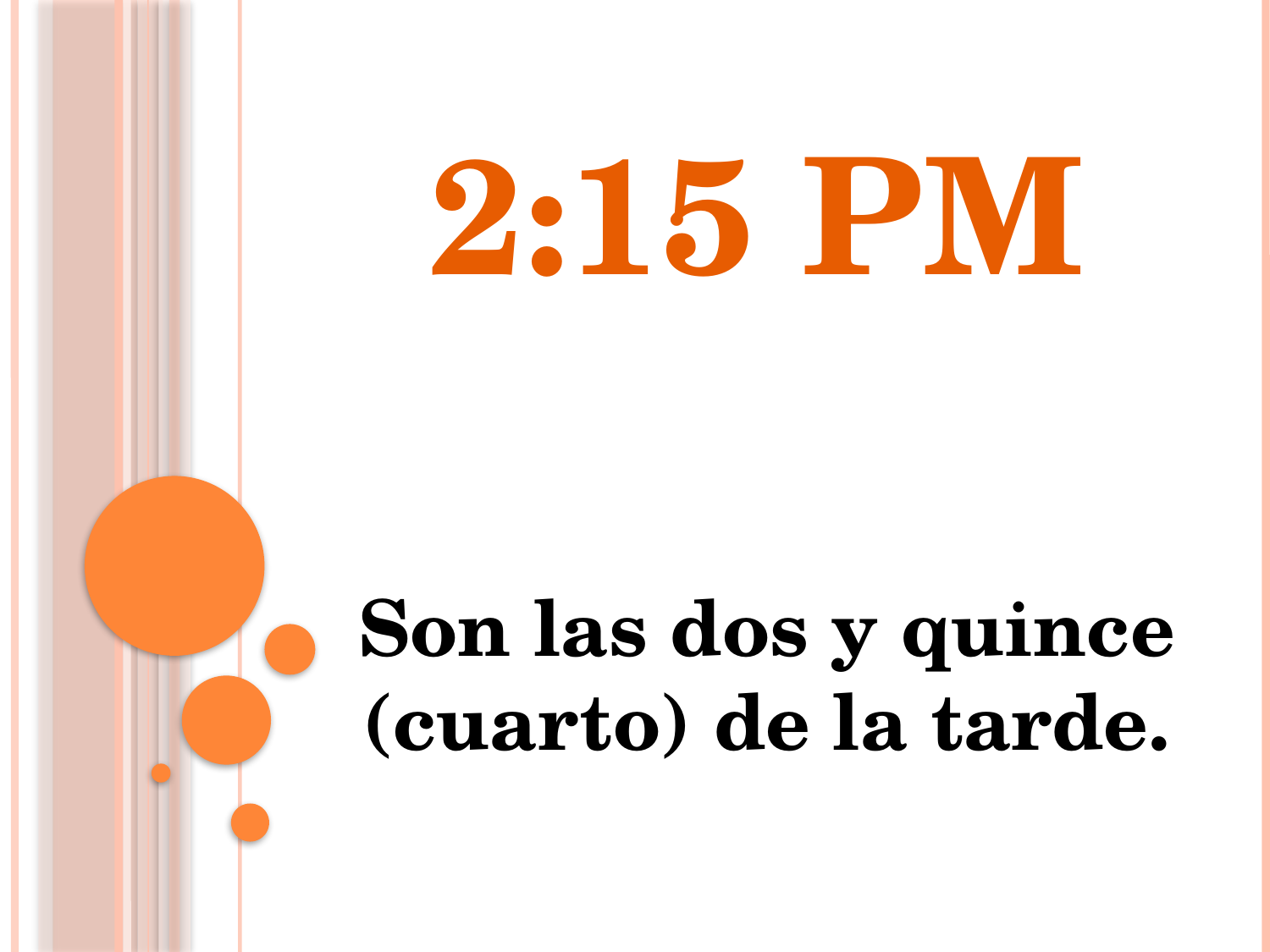

2:15 PM
# Son las dos y quince (cuarto) de la tarde.